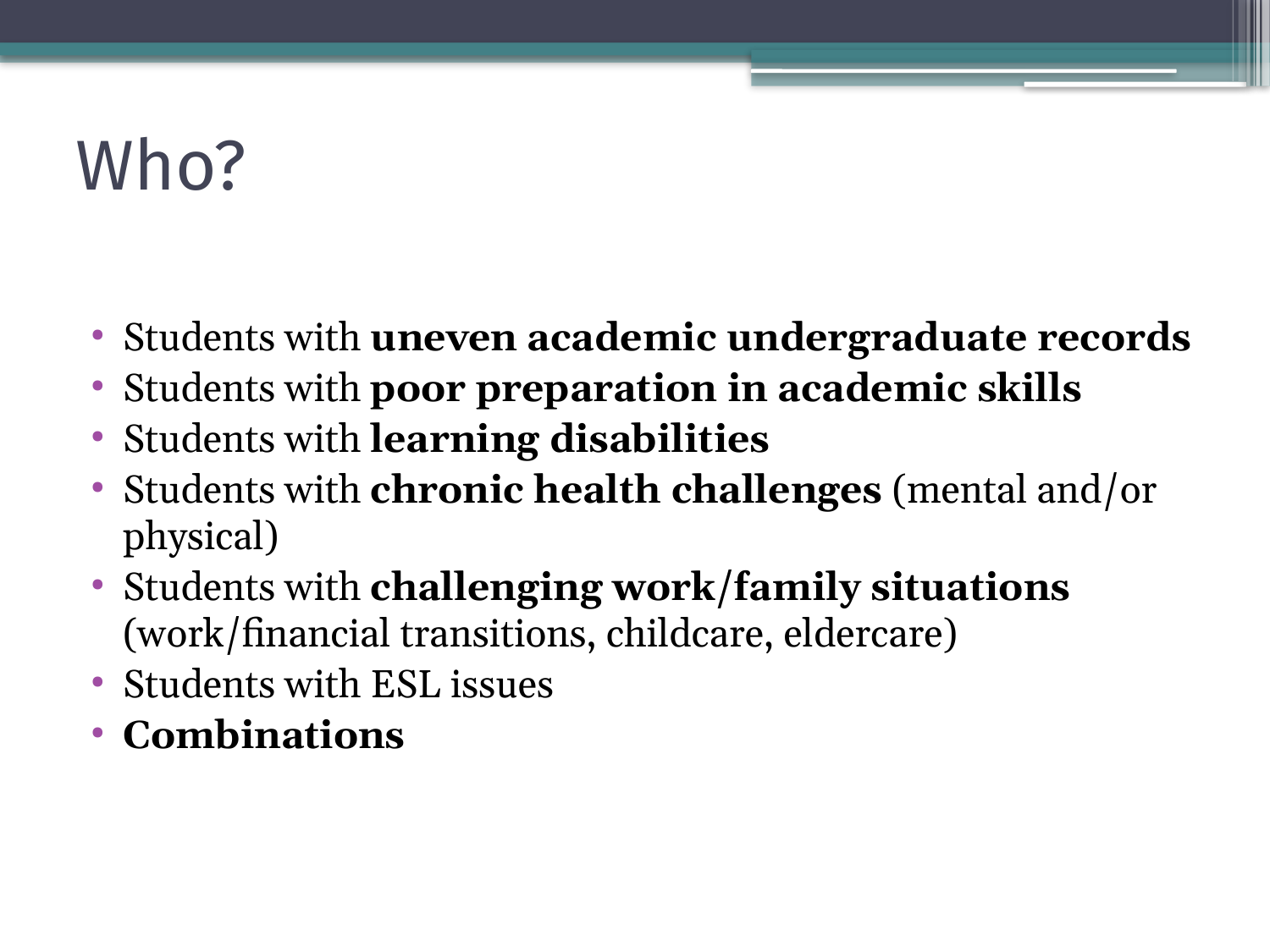

# Who?
Students with uneven academic undergraduate records
Students with poor preparation in academic skills
Students with learning disabilities
Students with chronic health challenges (mental and/or physical)
Students with challenging work/family situations (work/financial transitions, childcare, eldercare)
Students with ESL issues
Combinations